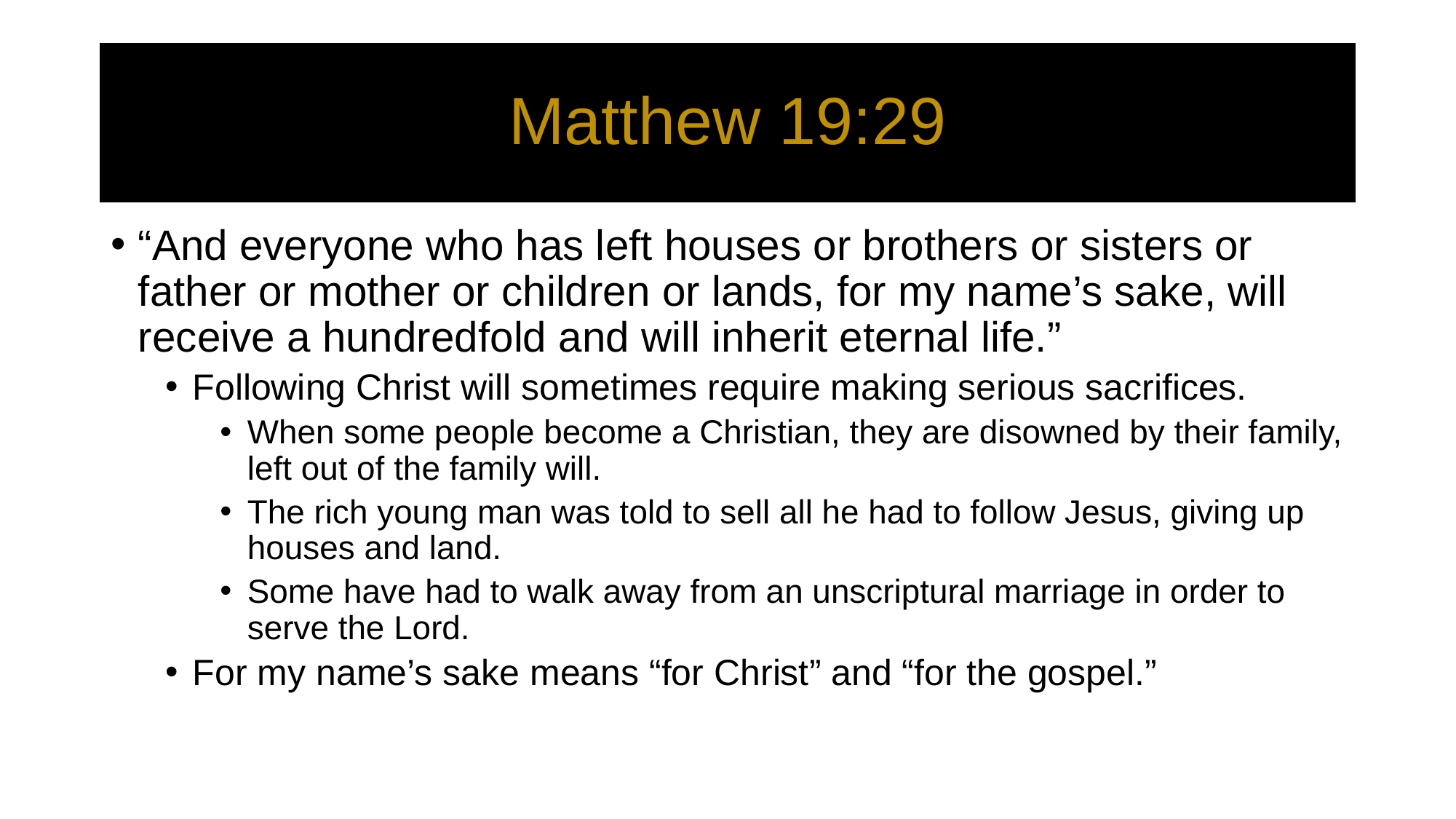

# Matthew 19:29
“And everyone who has left houses or brothers or sisters or father or mother or children or lands, for my name’s sake, will receive a hundredfold and will inherit eternal life.”
Following Christ will sometimes require making serious sacrifices.
When some people become a Christian, they are disowned by their family, left out of the family will.
The rich young man was told to sell all he had to follow Jesus, giving up houses and land.
Some have had to walk away from an unscriptural marriage in order to serve the Lord.
For my name’s sake means “for Christ” and “for the gospel.”